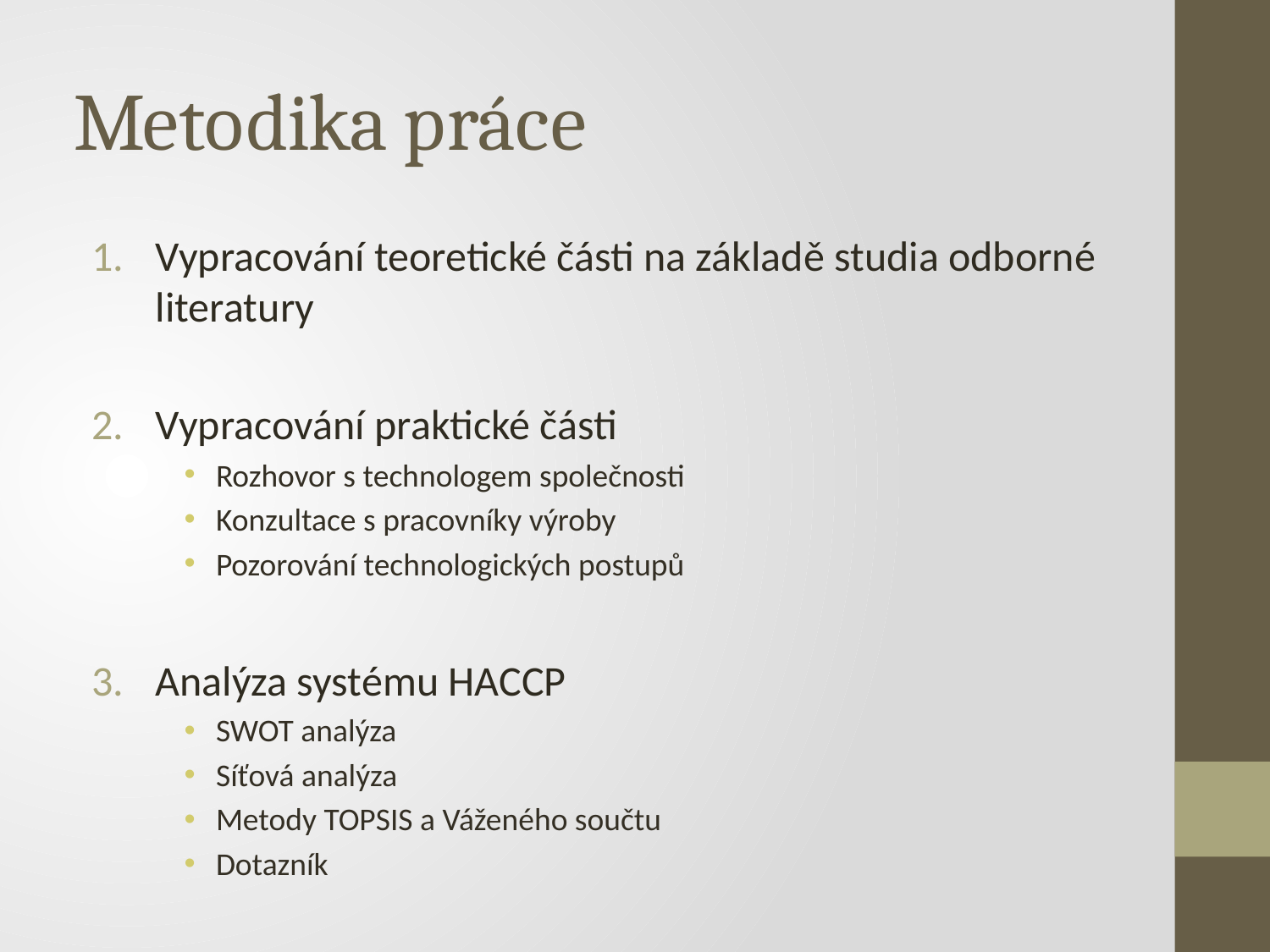

# Metodika práce
Vypracování teoretické části na základě studia odborné literatury

Vypracování praktické části
Rozhovor s technologem společnosti
Konzultace s pracovníky výroby
Pozorování technologických postupů

Analýza systému HACCP
SWOT analýza
Síťová analýza
Metody TOPSIS a Váženého součtu
Dotazník